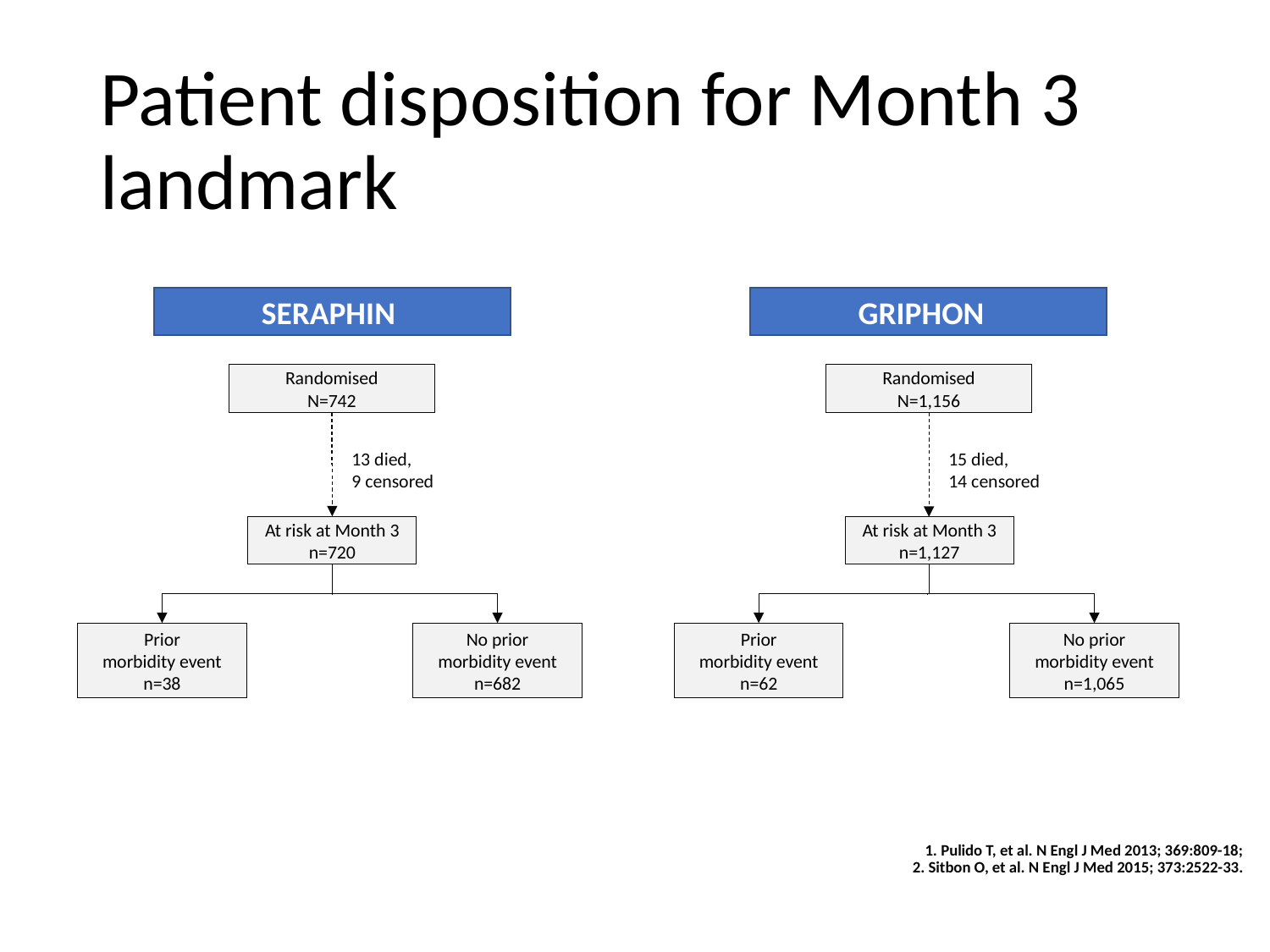

# Patient disposition for Month 3 landmark
SERAPHIN
GRIPHON
Randomised
N=742
Randomised
N=1,156
13 died,
9 censored
15 died,
14 censored
At risk at Month 3
n=720
At risk at Month 3
n=1,127
Prior
morbidity event
n=38
No prior
morbidity event
n=682
Prior
morbidity event
n=62
No prior
morbidity event
n=1,065
1. Pulido T, et al. N Engl J Med 2013; 369:809-18;
2. Sitbon O, et al. N Engl J Med 2015; 373:2522-33.